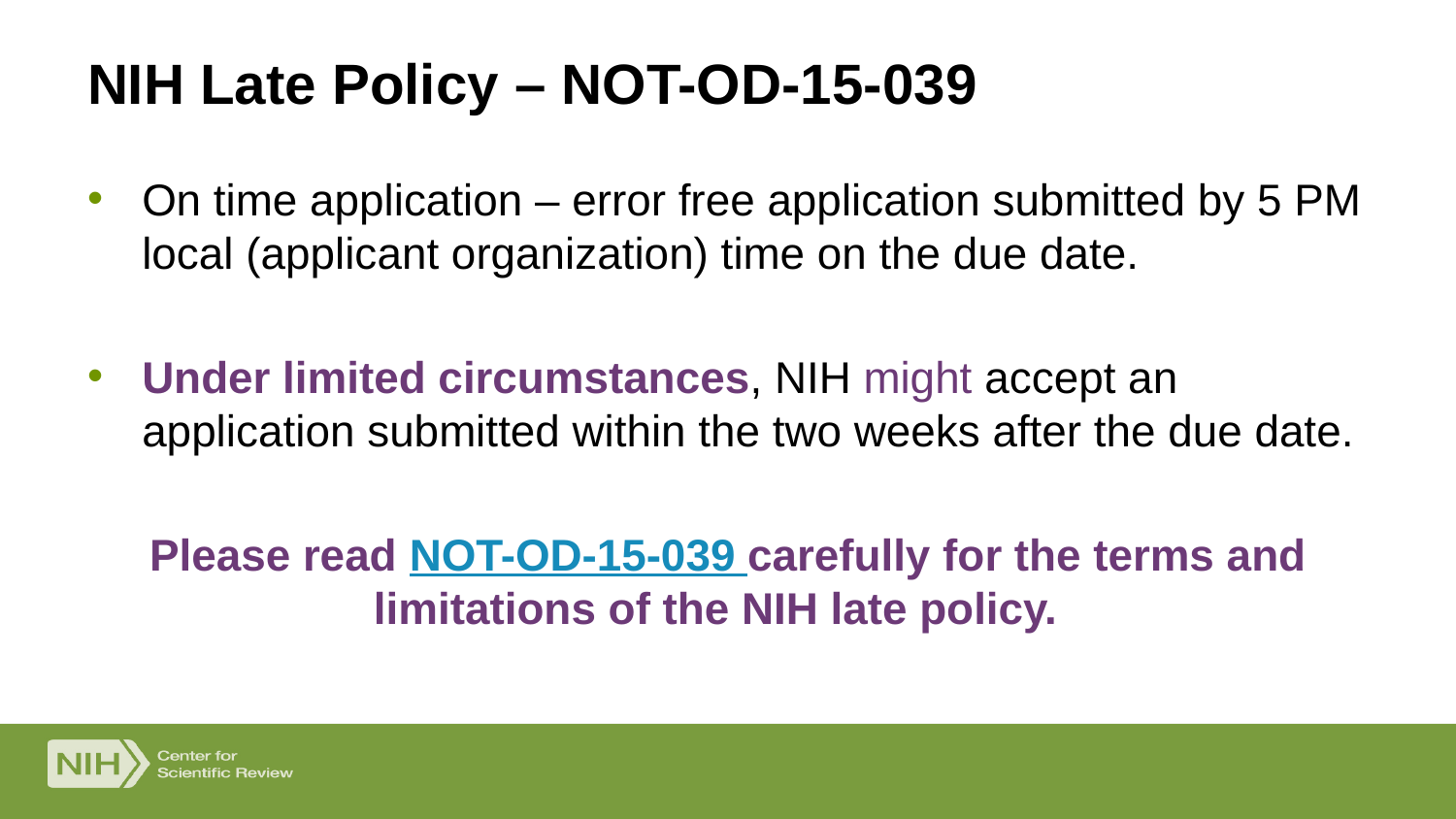

# NIH Late Policy – NOT-OD-15-039
On time application – error free application submitted by 5 PM local (applicant organization) time on the due date.

Under limited circumstances, NIH might accept an application submitted within the two weeks after the due date.

Please read NOT-OD-15-039 carefully for the terms and limitations of the NIH late policy.